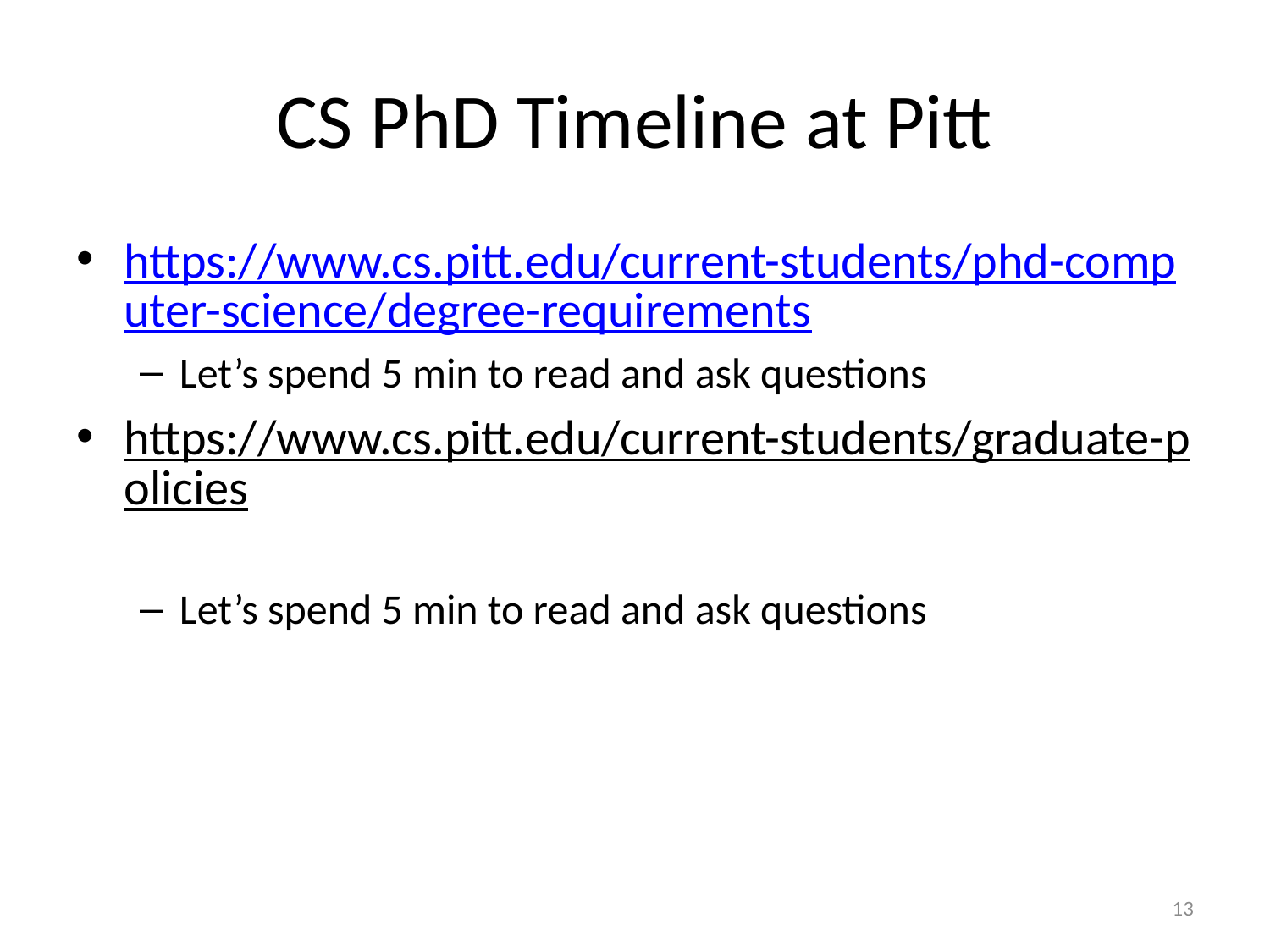

# CS PhD Timeline at Pitt
https://www.cs.pitt.edu/current-students/phd-computer-science/degree-requirements
Let’s spend 5 min to read and ask questions
https://www.cs.pitt.edu/current-students/graduate-policies
Let’s spend 5 min to read and ask questions

13